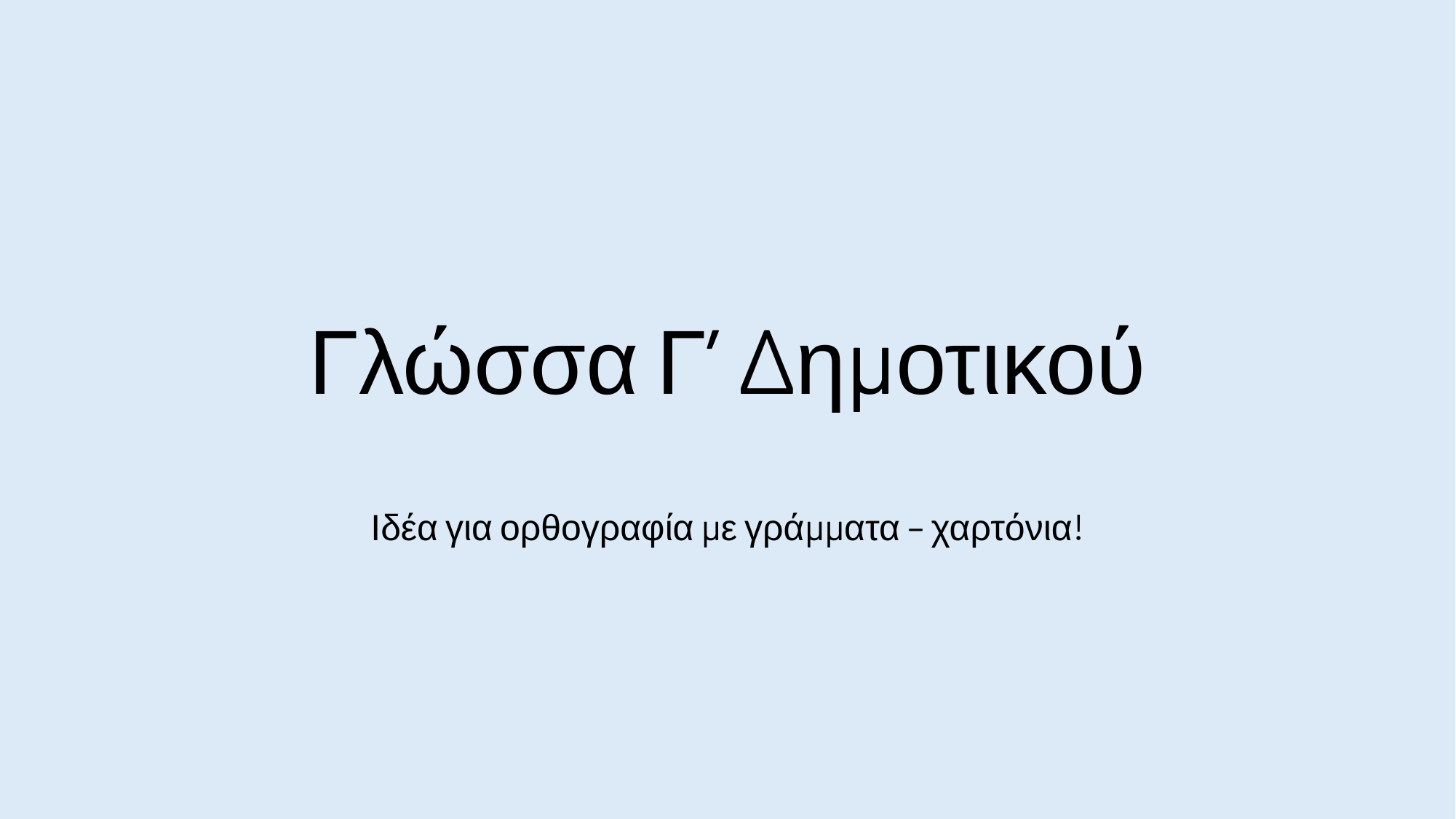

# Γλώσσα Γ’ Δημοτικού
Ιδέα για ορθογραφία με γράμματα – χαρτόνια!